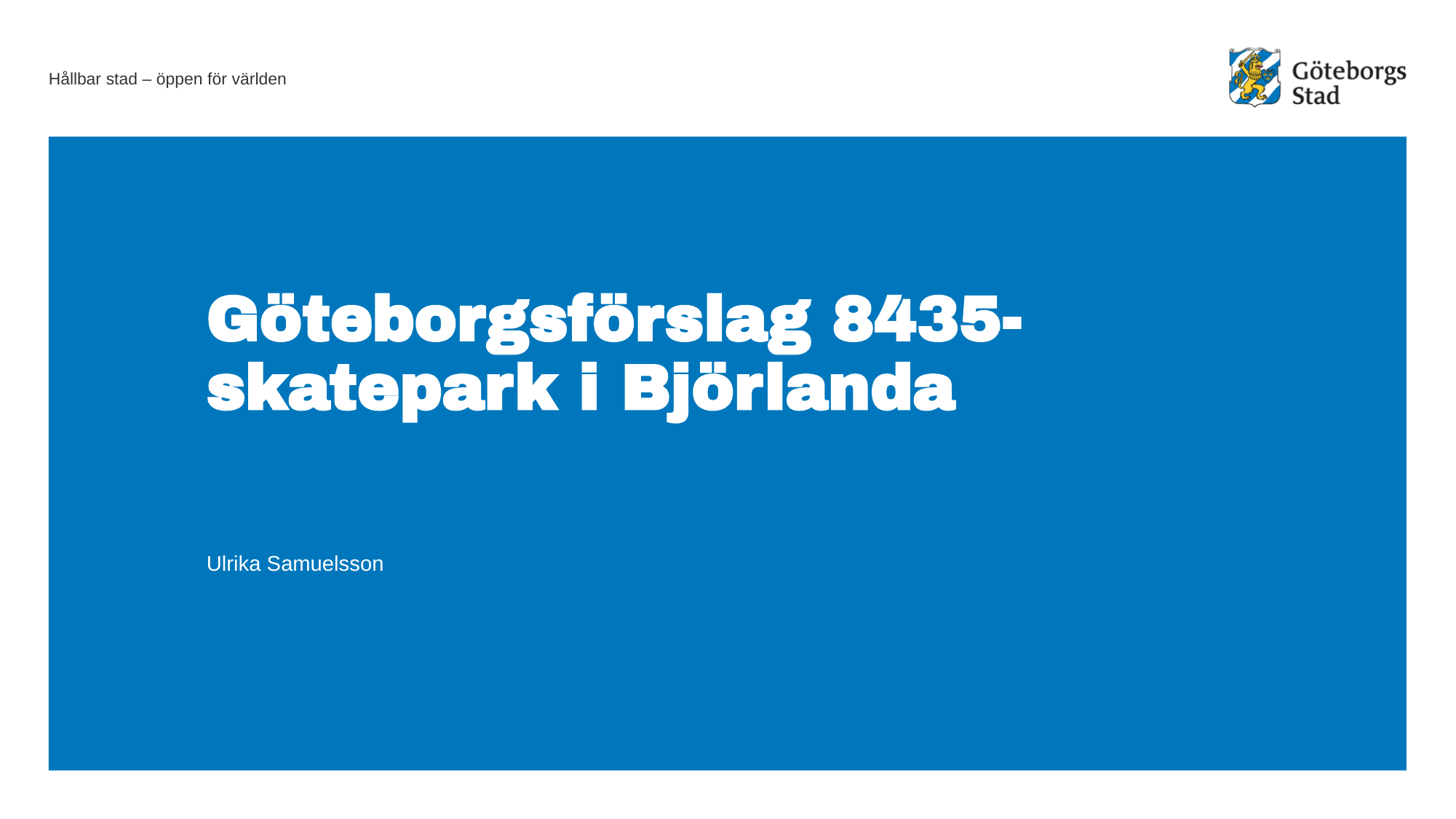

# Göteborgsförslag 8435- skatepark i Björlanda

Ulrika Samuelsson